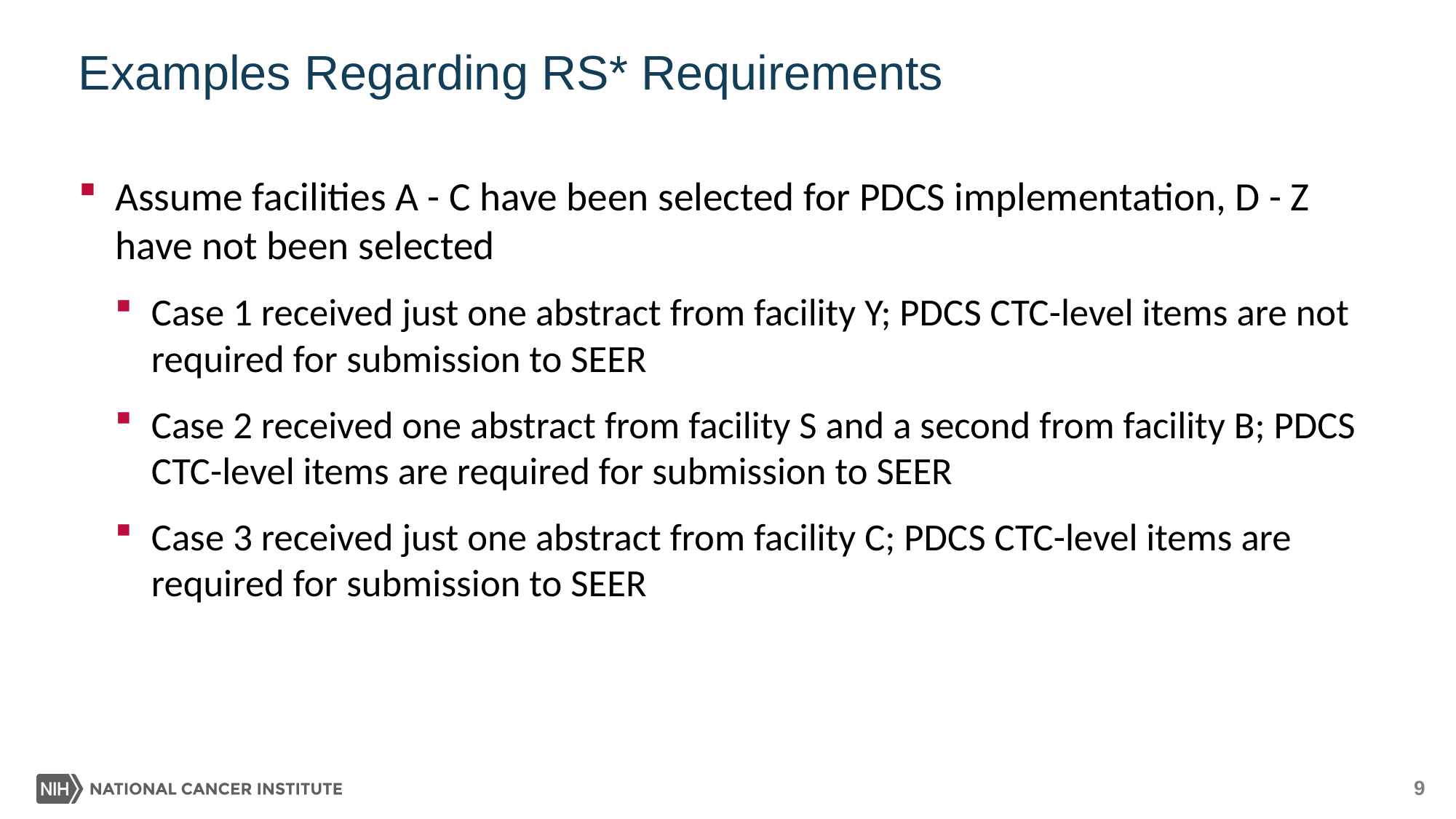

# Examples Regarding RS* Requirements
Assume facilities A - C have been selected for PDCS implementation, D - Z have not been selected
Case 1 received just one abstract from facility Y; PDCS CTC-level items are not required for submission to SEER
Case 2 received one abstract from facility S and a second from facility B; PDCS CTC-level items are required for submission to SEER
Case 3 received just one abstract from facility C; PDCS CTC-level items are required for submission to SEER